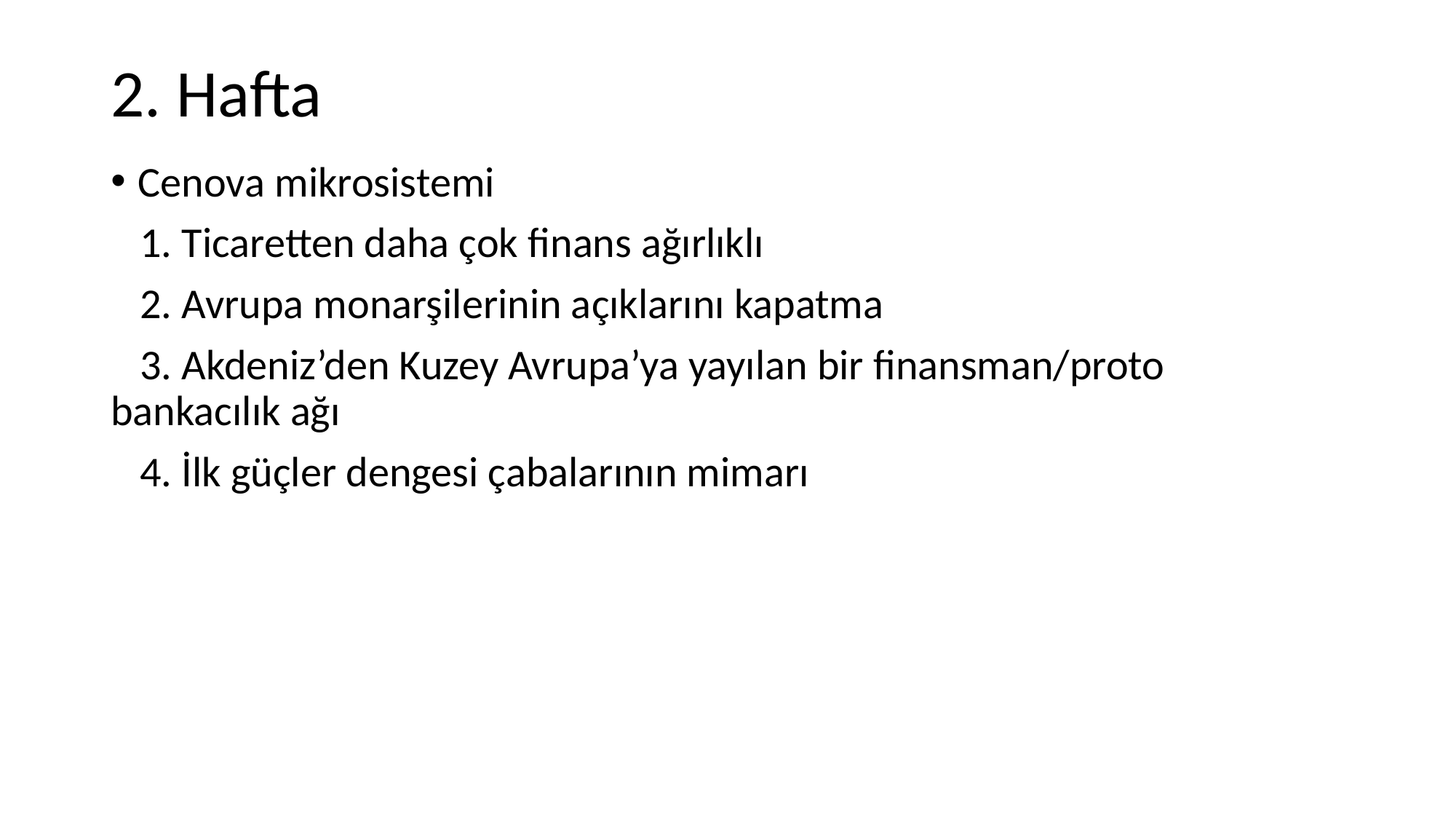

# 2. Hafta
Cenova mikrosistemi
   1. Ticaretten daha çok finans ağırlıklı
   2. Avrupa monarşilerinin açıklarını kapatma
   3. Akdeniz’den Kuzey Avrupa’ya yayılan bir finansman/proto bankacılık ağı
   4. İlk güçler dengesi çabalarının mimarı